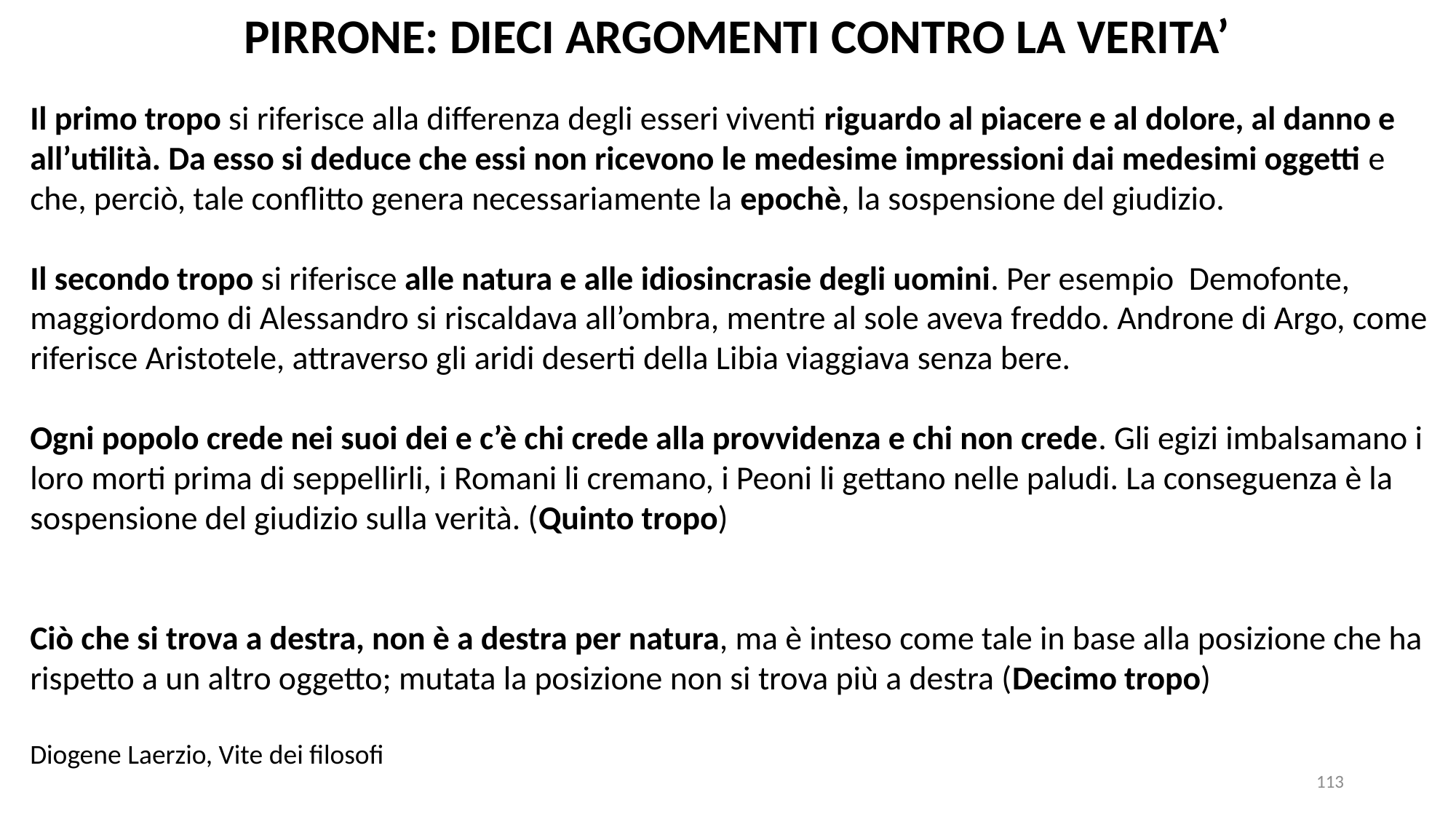

PIRRONE: DIECI ARGOMENTI CONTRO LA VERITA’

Il primo tropo si riferisce alla differenza degli esseri viventi riguardo al piacere e al dolore, al danno e all’utilità. Da esso si deduce che essi non ricevono le medesime impressioni dai medesimi oggetti e che, perciò, tale conflitto genera necessariamente la epochè, la sospensione del giudizio.

Il secondo tropo si riferisce alle natura e alle idiosincrasie degli uomini. Per esempio  Demofonte, maggiordomo di Alessandro si riscaldava all’ombra, mentre al sole aveva freddo. Androne di Argo, come riferisce Aristotele, attraverso gli aridi deserti della Libia viaggiava senza bere.

Ogni popolo crede nei suoi dei e c’è chi crede alla provvidenza e chi non crede. Gli egizi imbalsamano i loro morti prima di seppellirli, i Romani li cremano, i Peoni li gettano nelle paludi. La conseguenza è la sospensione del giudizio sulla verità. (Quinto tropo)

Ciò che si trova a destra, non è a destra per natura, ma è inteso come tale in base alla posizione che ha rispetto a un altro oggetto; mutata la posizione non si trova più a destra (Decimo tropo)

Diogene Laerzio, Vite dei filosofi

113